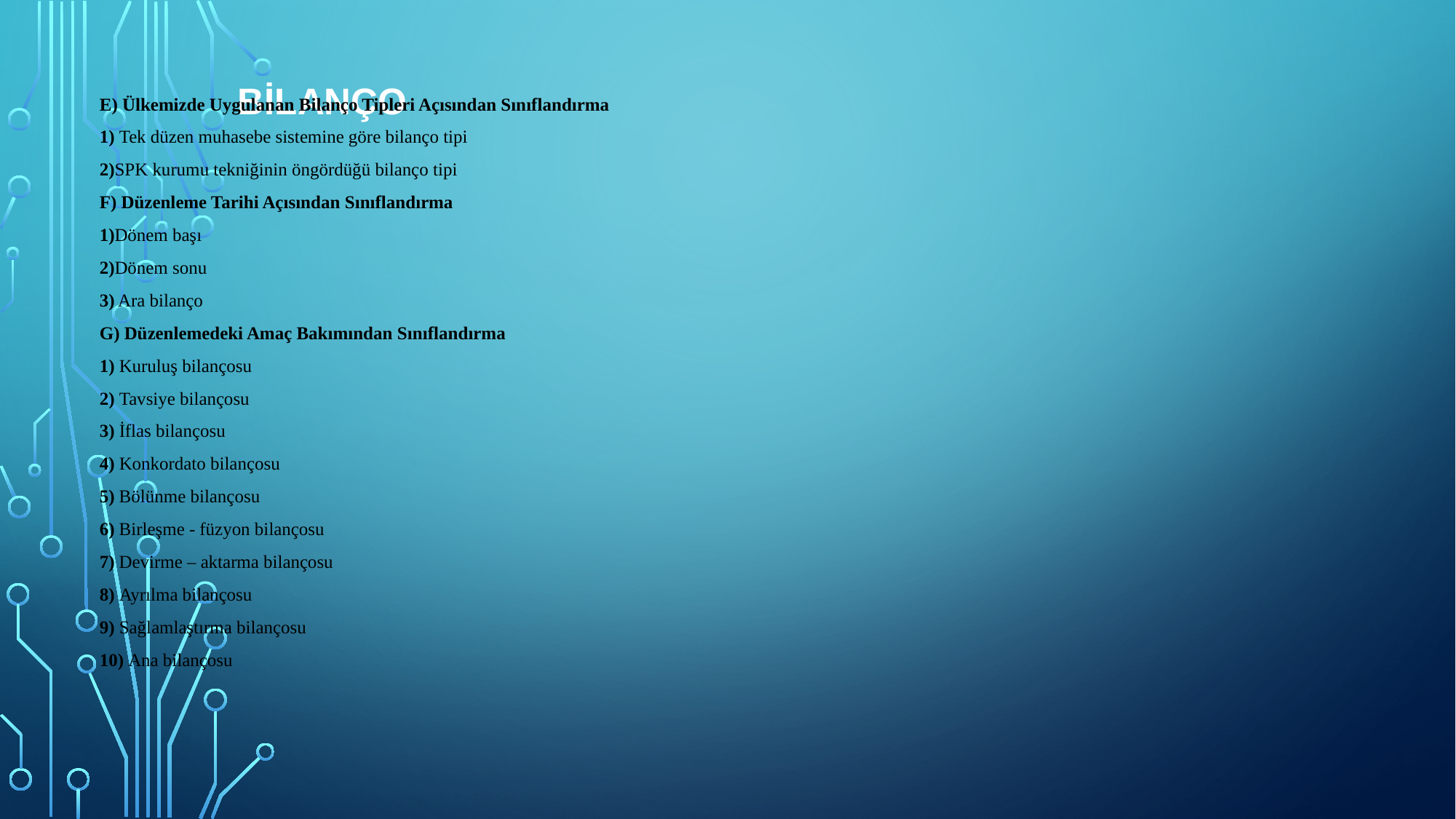

E) Ülkemizde Uygulanan Bilanço Tipleri Açısından Sınıflandırma
1) Tek düzen muhasebe sistemine göre bilanço tipi
2)SPK kurumu tekniğinin öngördüğü bilanço tipi
F) Düzenleme Tarihi Açısından Sınıflandırma
1)Dönem başı
2)Dönem sonu
3) Ara bilanço
G) Düzenlemedeki Amaç Bakımından Sınıflandırma
1) Kuruluş bilançosu
2) Tavsiye bilançosu
3) İflas bilançosu
4) Konkordato bilançosu
5) Bölünme bilançosu
6) Birleşme - füzyon bilançosu
7) Devirme – aktarma bilançosu
8) Ayrılma bilançosu
9) Sağlamlaştırma bilançosu
10) Ana bilançosu
# Bilanço